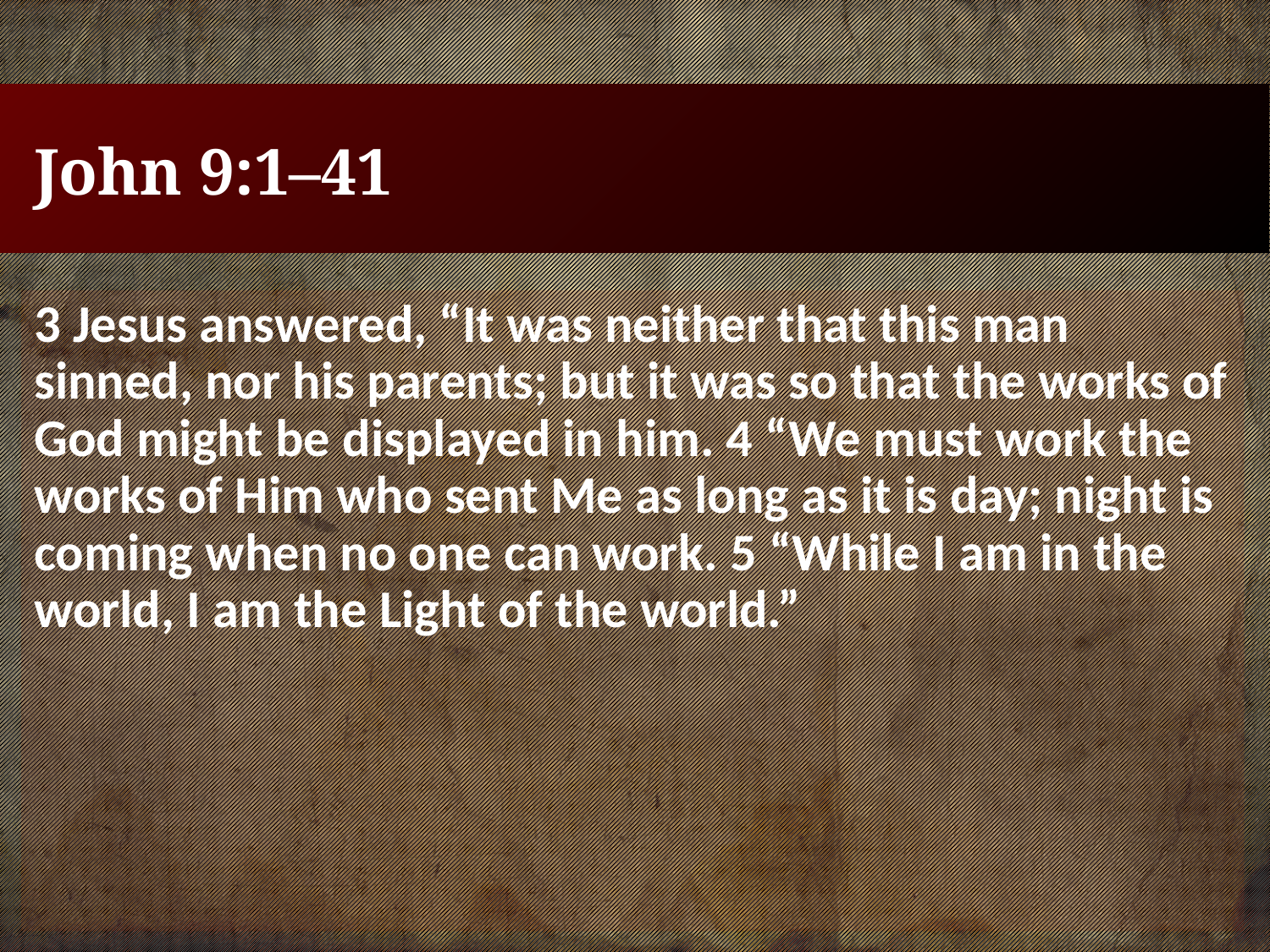

# John 9:1–41
3 Jesus answered, “It was neither that this man sinned, nor his parents; but it was so that the works of God might be displayed in him. 4 “We must work the works of Him who sent Me as long as it is day; night is coming when no one can work. 5 “While I am in the world, I am the Light of the world.”